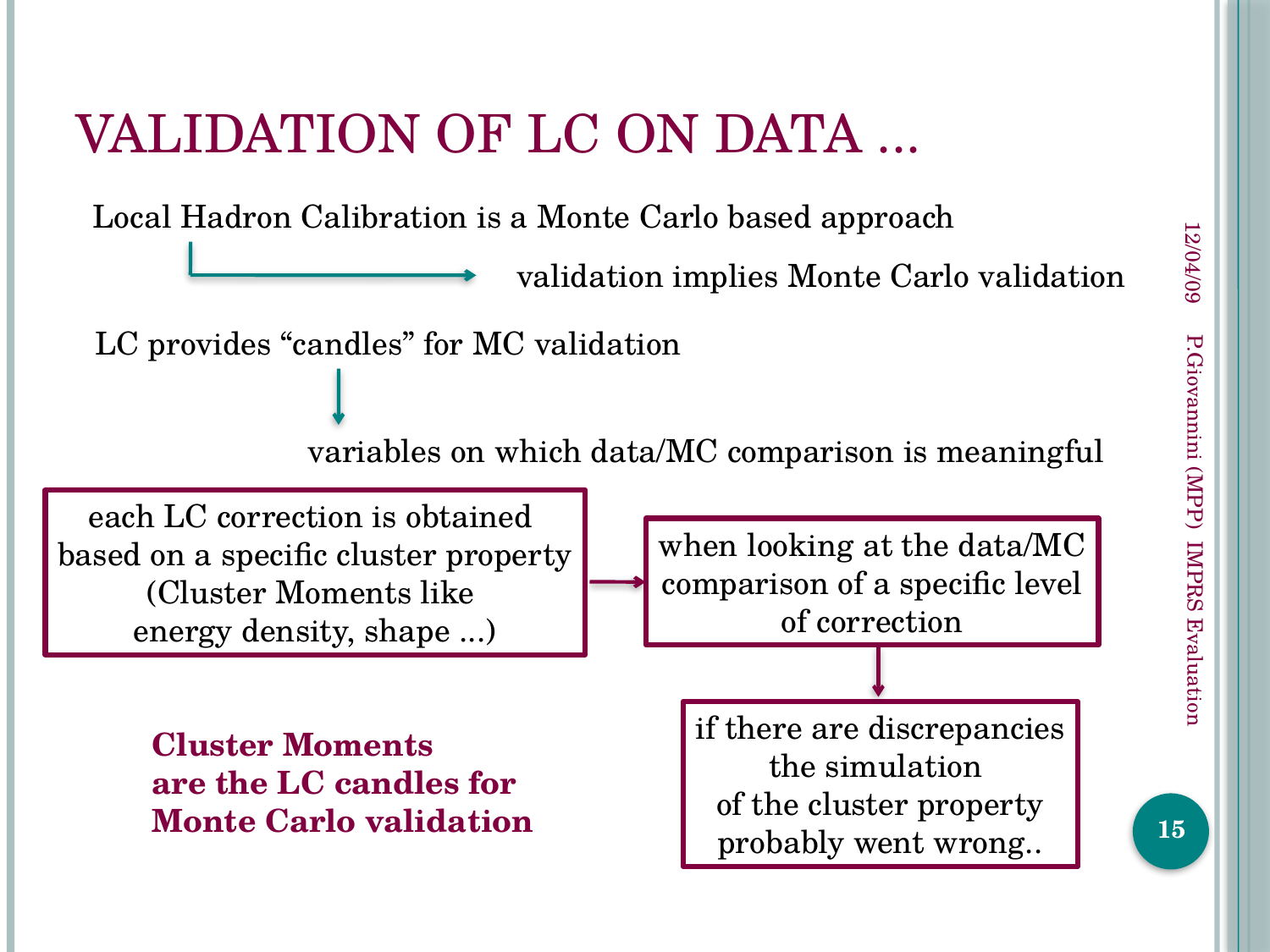

# Validation of LC on data ...
12/04/09
Local Hadron Calibration is a Monte Carlo based approach
validation implies Monte Carlo validation
LC provides “candles” for MC validation
variables on which data/MC comparison is meaningful
each LC correction is obtained
based on a specific cluster property
(Cluster Moments like
energy density, shape ...)
when looking at the data/MC
comparison of a specific level
of correction
P.Giovannini (MPP)  IMPRS Evaluation
if there are discrepancies
the simulation
of the cluster property
probably went wrong..
Cluster Moments
are the LC candles for
Monte Carlo validation
15